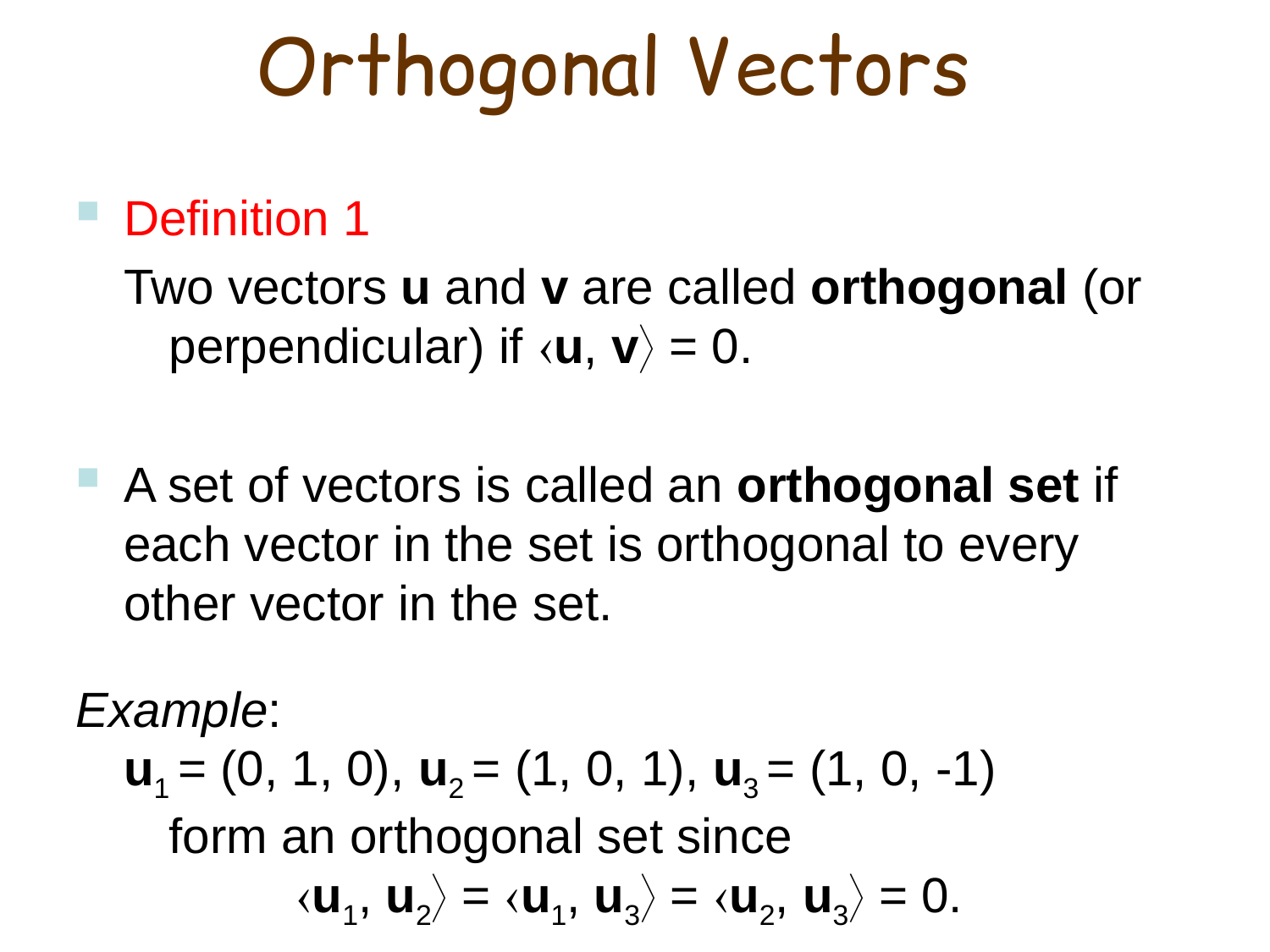

# Orthogonal Vectors

Definition 1
Two vectors u and v are called orthogonal (or perpendicular) if 〈u, v〉 = 0.

A set of vectors is called an orthogonal set if each vector in the set is orthogonal to every other vector in the set.

Example:
u1 = (0, 1, 0), u2 = (1, 0, 1), u3 = (1, 0, -1)
	form an orthogonal set since
		〈u1, u2〉 = 〈u1, u3〉 = 〈u2, u3〉 = 0.